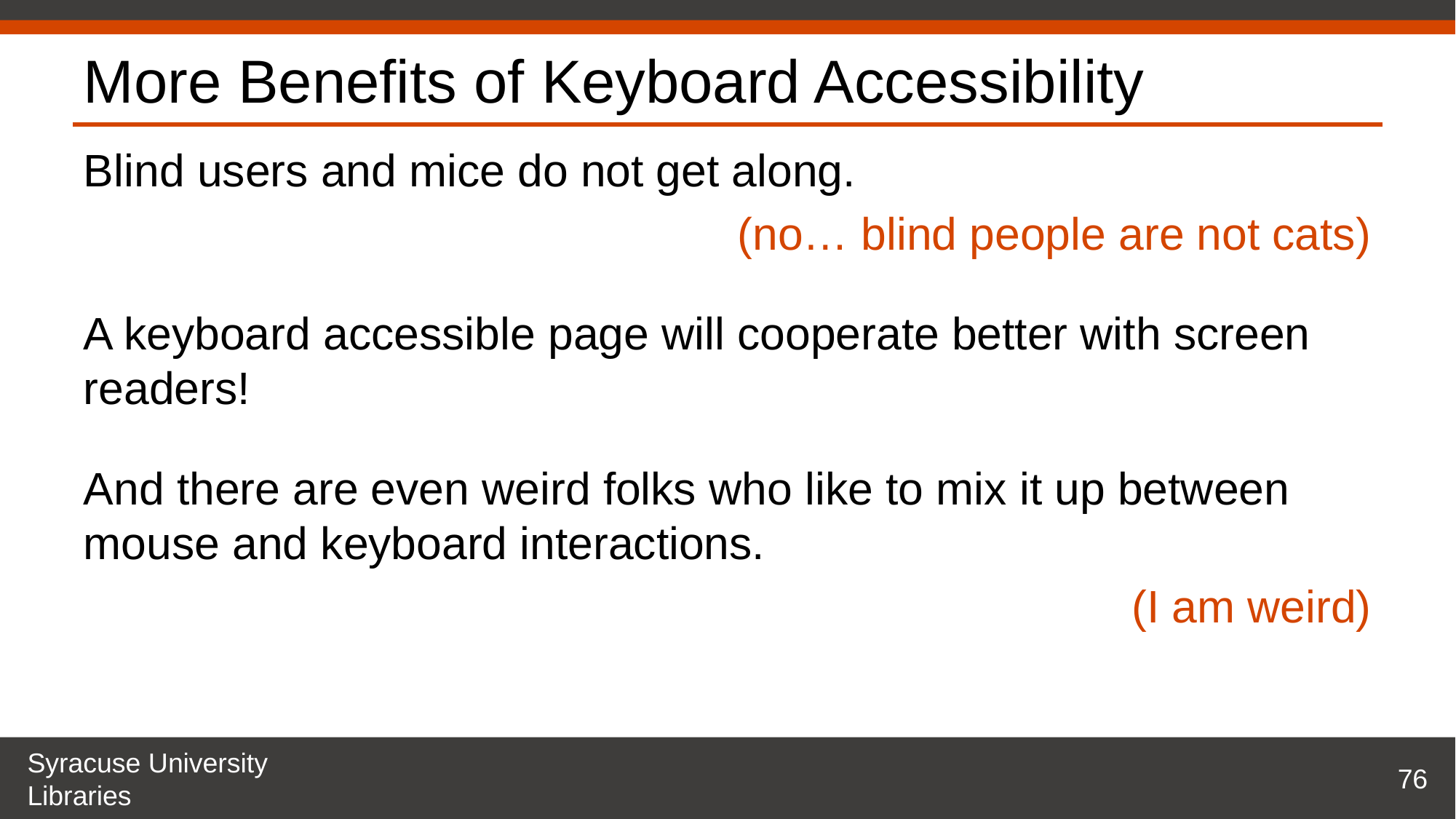

# More Benefits of Keyboard Accessibility
Blind users and mice do not get along.
(no… blind people are not cats)
A keyboard accessible page will cooperate better with screen readers!
And there are even weird folks who like to mix it up between mouse and keyboard interactions.
(I am weird)
76